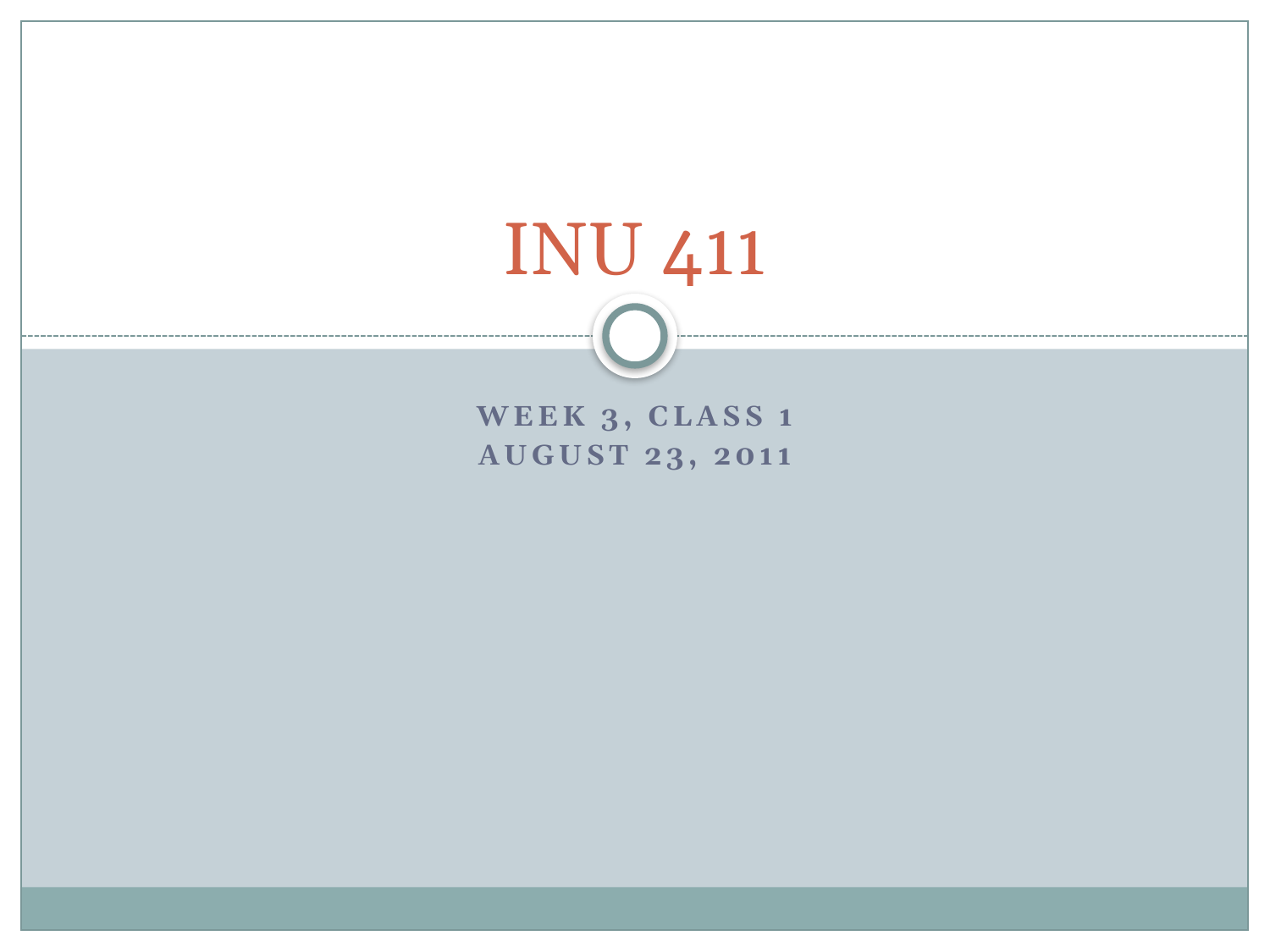

# INU 411
Week 3, class 1
August 23, 2011